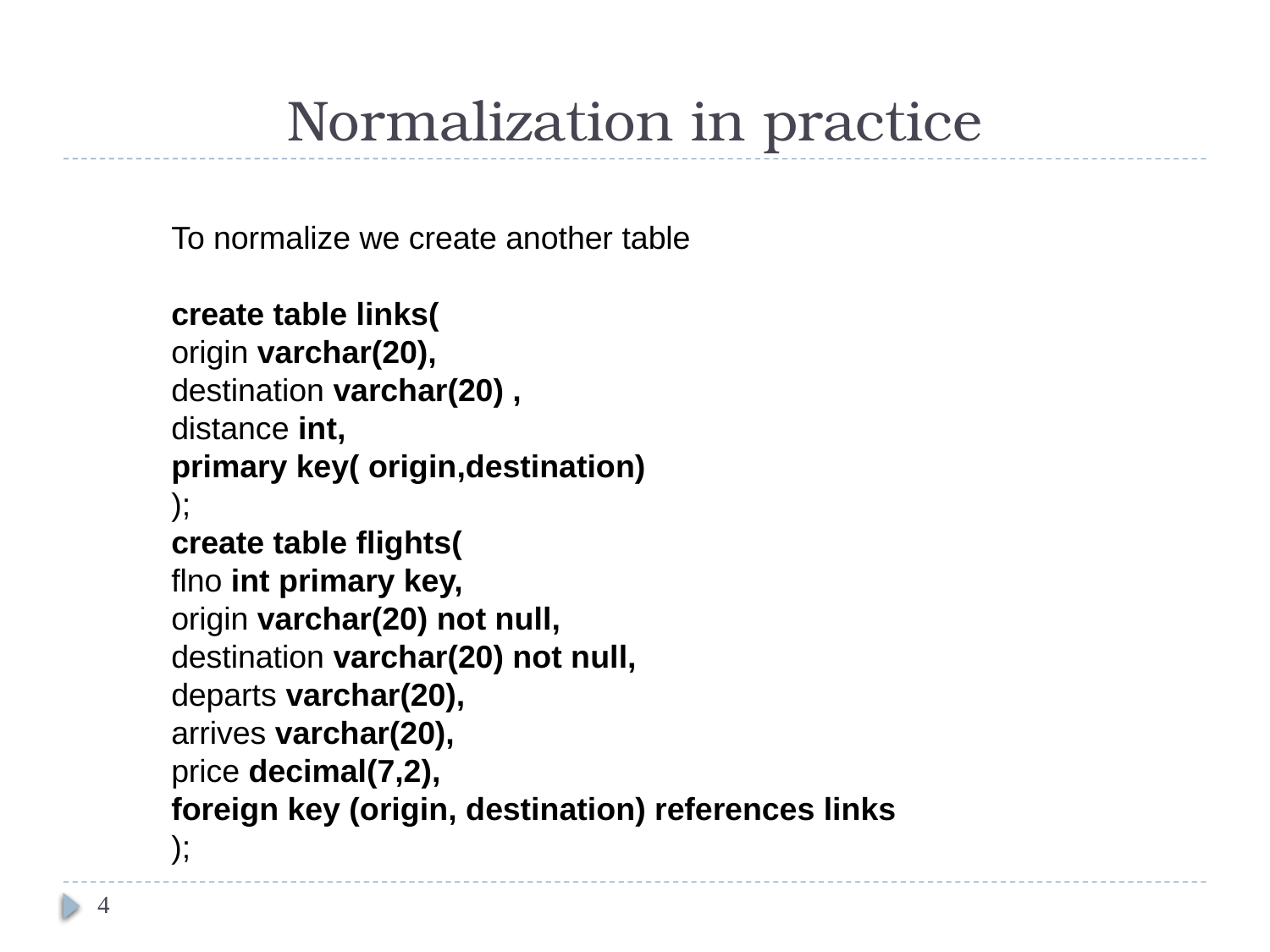

# Normalization in practice
To normalize we create another table

create table links(
origin varchar(20),
destination varchar(20) ,
distance int,
primary key( origin,destination)
);
create table flights(
flno int primary key,
origin varchar(20) not null,
destination varchar(20) not null,
departs varchar(20),
arrives varchar(20),
price decimal(7,2),
foreign key (origin, destination) references links
);

4